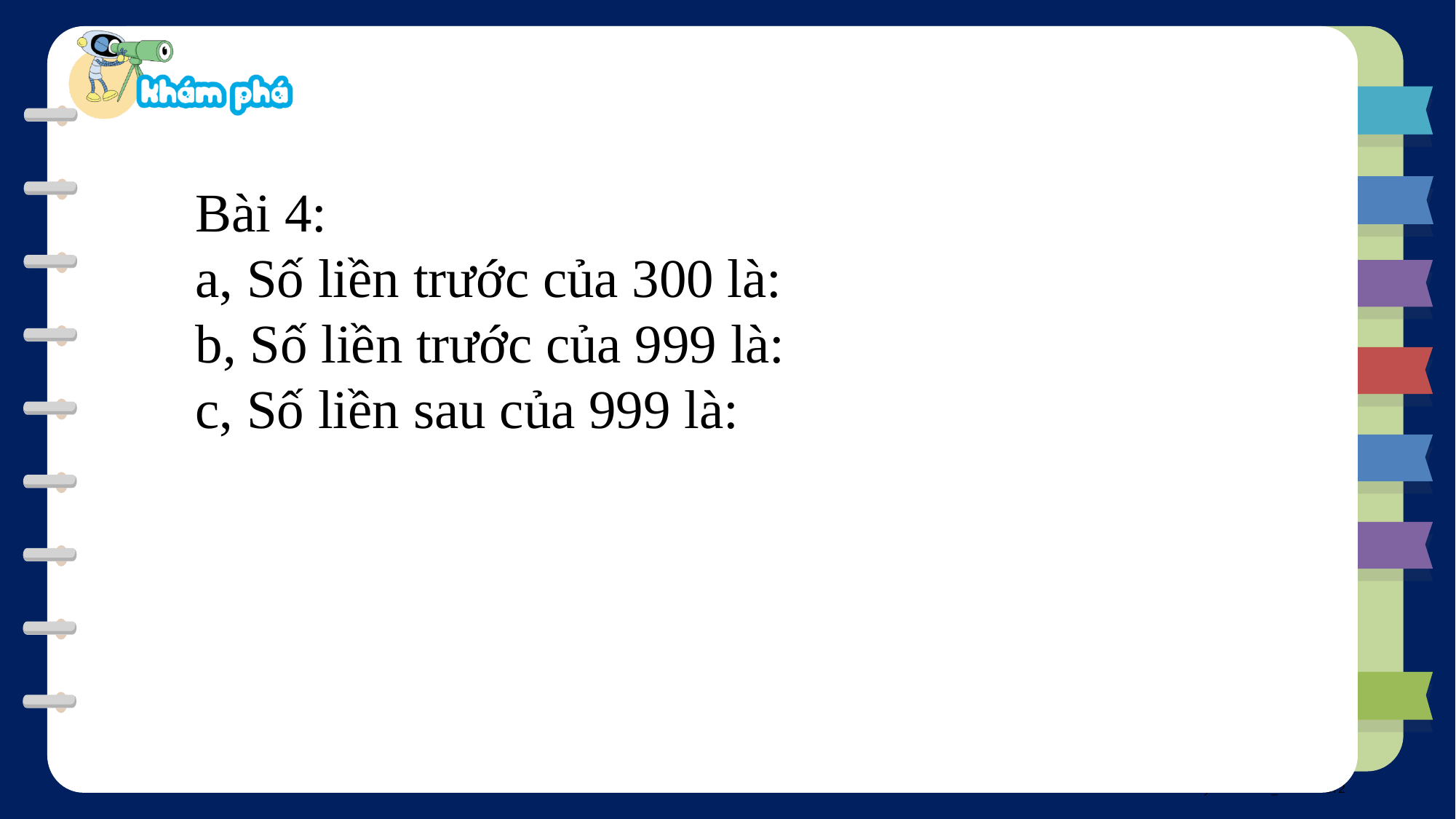

Bài 4:
a, Số liền trước của 300 là:
b, Số liền trước của 999 là:
c, Số liền sau của 999 là: